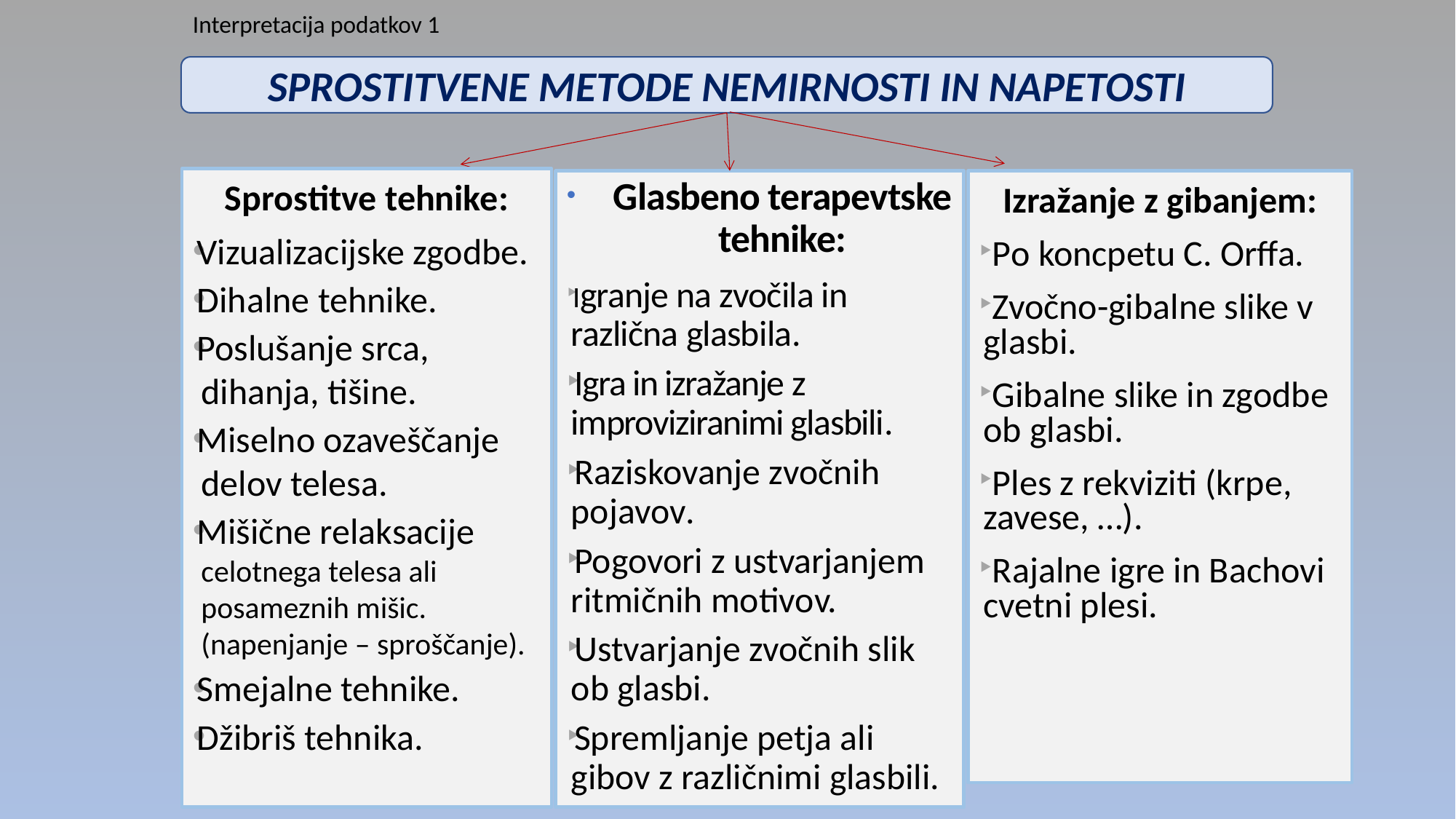

# Interpretacija podatkov 1
SPROSTITVENE METODE NEMIRNOSTI IN NAPETOSTI

Sprostitve tehnike:

Vizualizacijske zgodbe.
Dihalne tehnike.
Poslušanje srca, dihanja, tišine.
Miselno ozaveščanje delov telesa.
Mišične relaksacije celotnega telesa ali posameznih mišic. (napenjanje – sproščanje).
Smejalne tehnike.
Džibriš tehnika.

Glasbeno terapevtske tehnike:

Igranje na zvočila in različna glasbila.
Igra in izražanje z improviziranimi glasbili.
Raziskovanje zvočnih pojavov.
Pogovori z ustvarjanjem ritmičnih motivov.
Ustvarjanje zvočnih slik ob glasbi.
Spremljanje petja ali gibov z različnimi glasbili.

Izražanje z gibanjem:
Po koncpetu C. Orffa.
Zvočno-gibalne slike v glasbi.
Gibalne slike in zgodbe ob glasbi.
Ples z rekviziti (krpe, zavese, …).
Rajalne igre in Bachovi cvetni plesi.